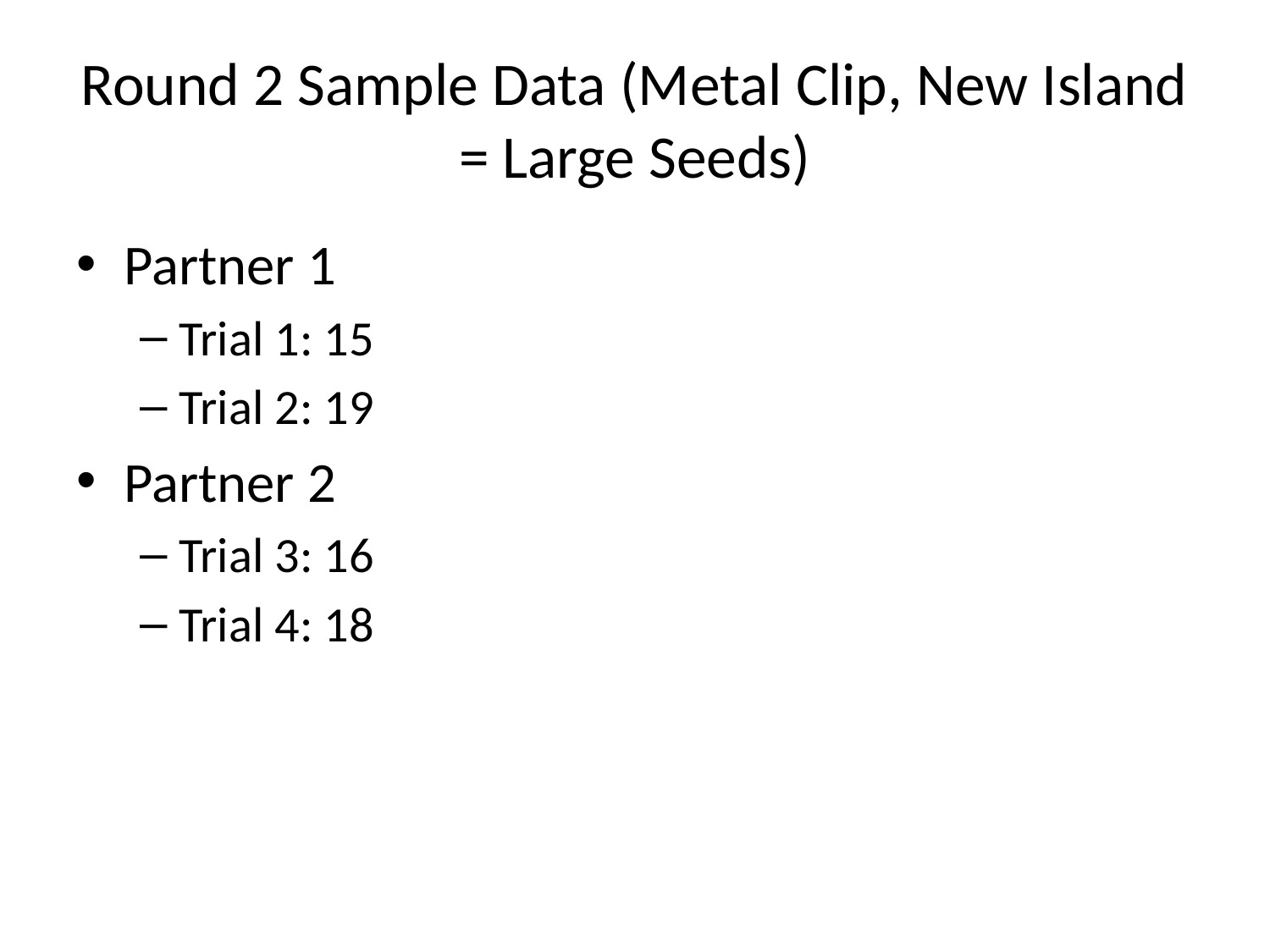

# Round 2 Sample Data (Metal Clip, New Island = Large Seeds)
Partner 1
Trial 1: 15
Trial 2: 19
Partner 2
Trial 3: 16
Trial 4: 18